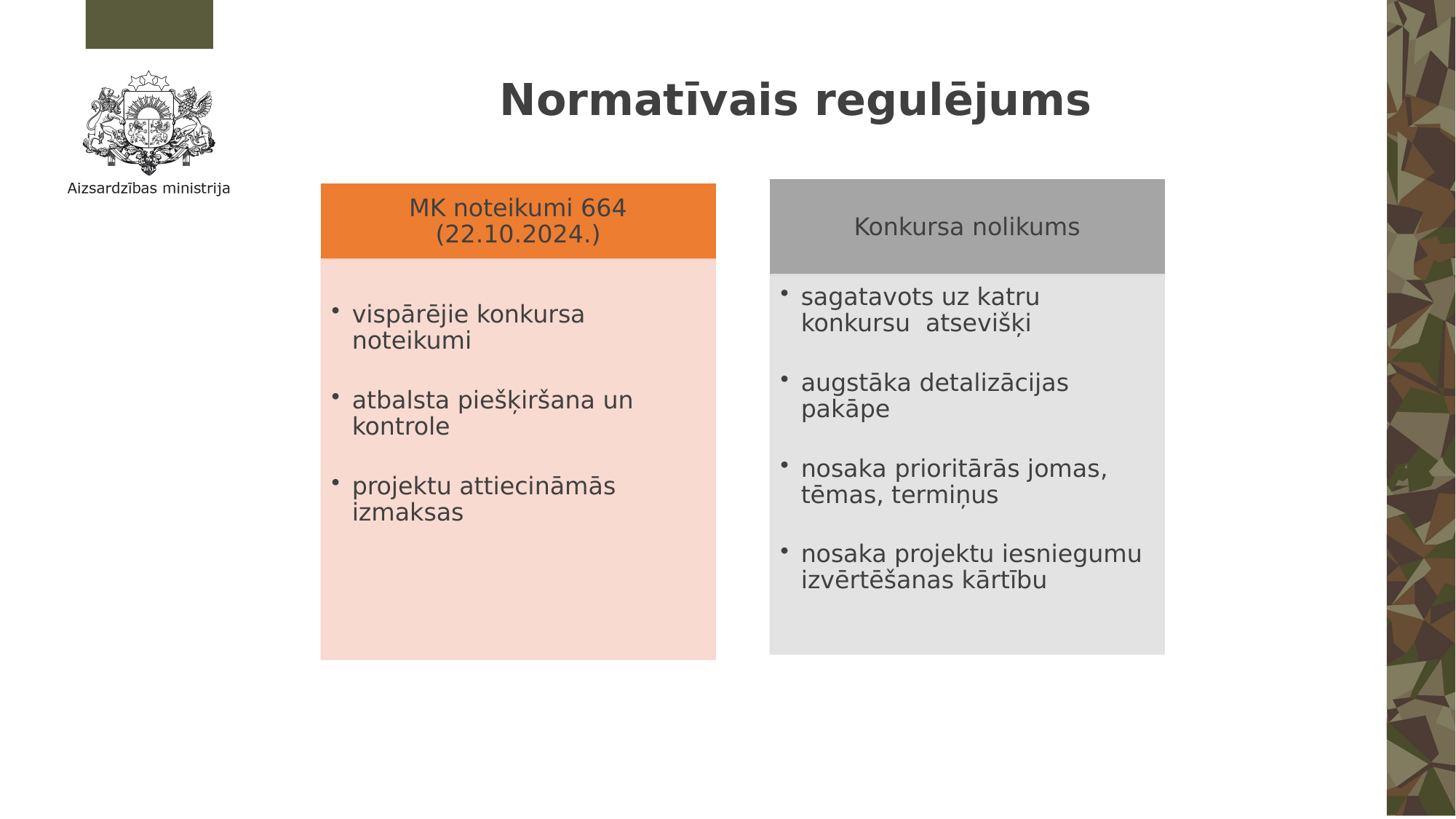

# Normatīvais regulējums
MK noteikumi 664 (22.10.2024.)

vispārējie konkursa noteikumi

atbalsta piešķiršana un kontrole

projektu attiecināmās izmaksas
Konkursa nolikums
sagatavots uz katru konkursu  atsevišķi

augstāka detalizācijas pakāpe

nosaka prioritārās jomas, tēmas, termiņus

nosaka projektu iesniegumu izvērtēšanas kārtību